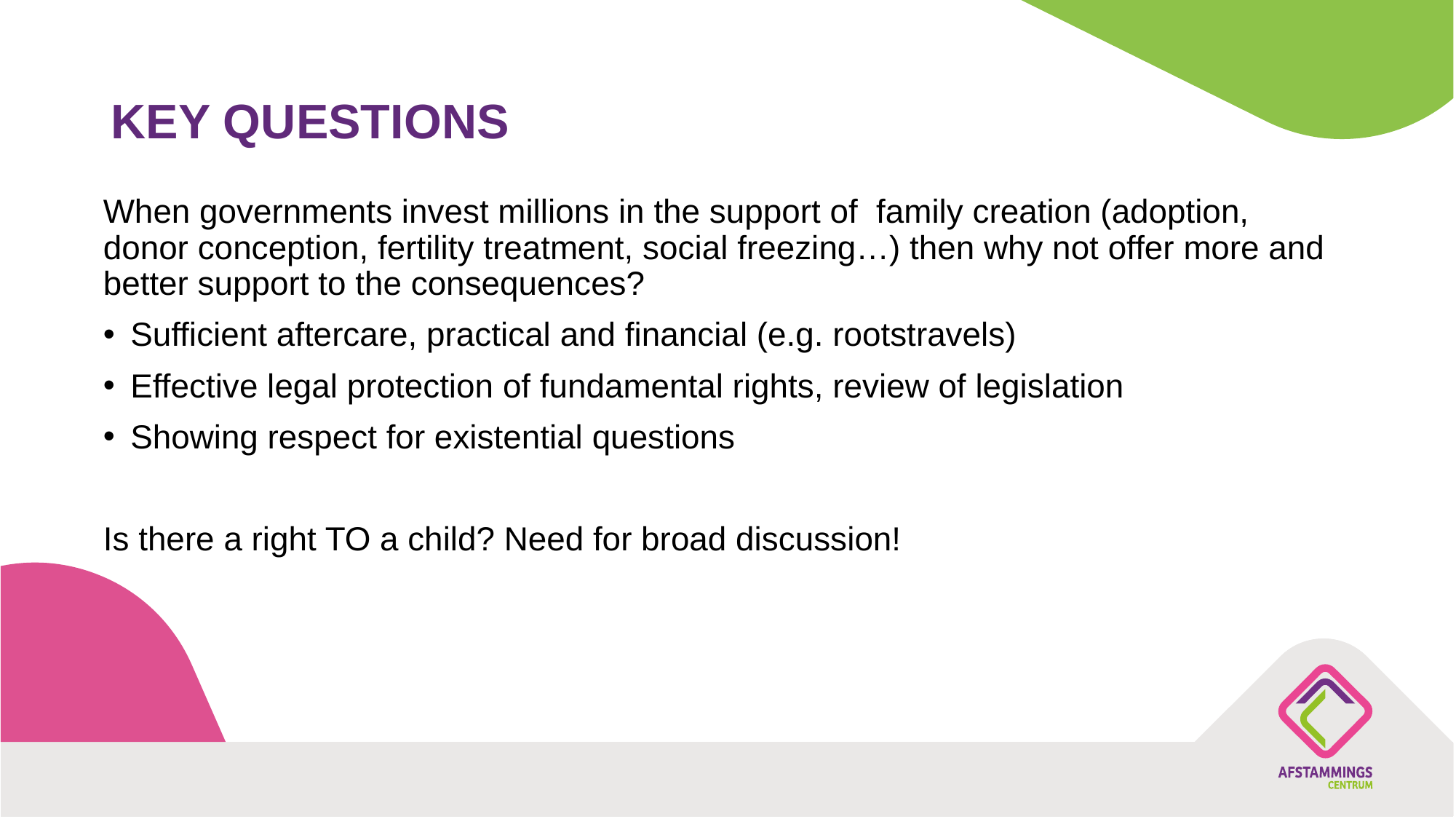

# KEY QUESTIONS
When governments invest millions in the support of  family creation (adoption, donor conception, fertility treatment, social freezing…) then why not offer more and better support to the consequences?
Sufficient aftercare, practical and financial (e.g. rootstravels)
Effective legal protection of fundamental rights, review of legislation
Showing respect for existential questions

Is there a right TO a child? Need for broad discussion!